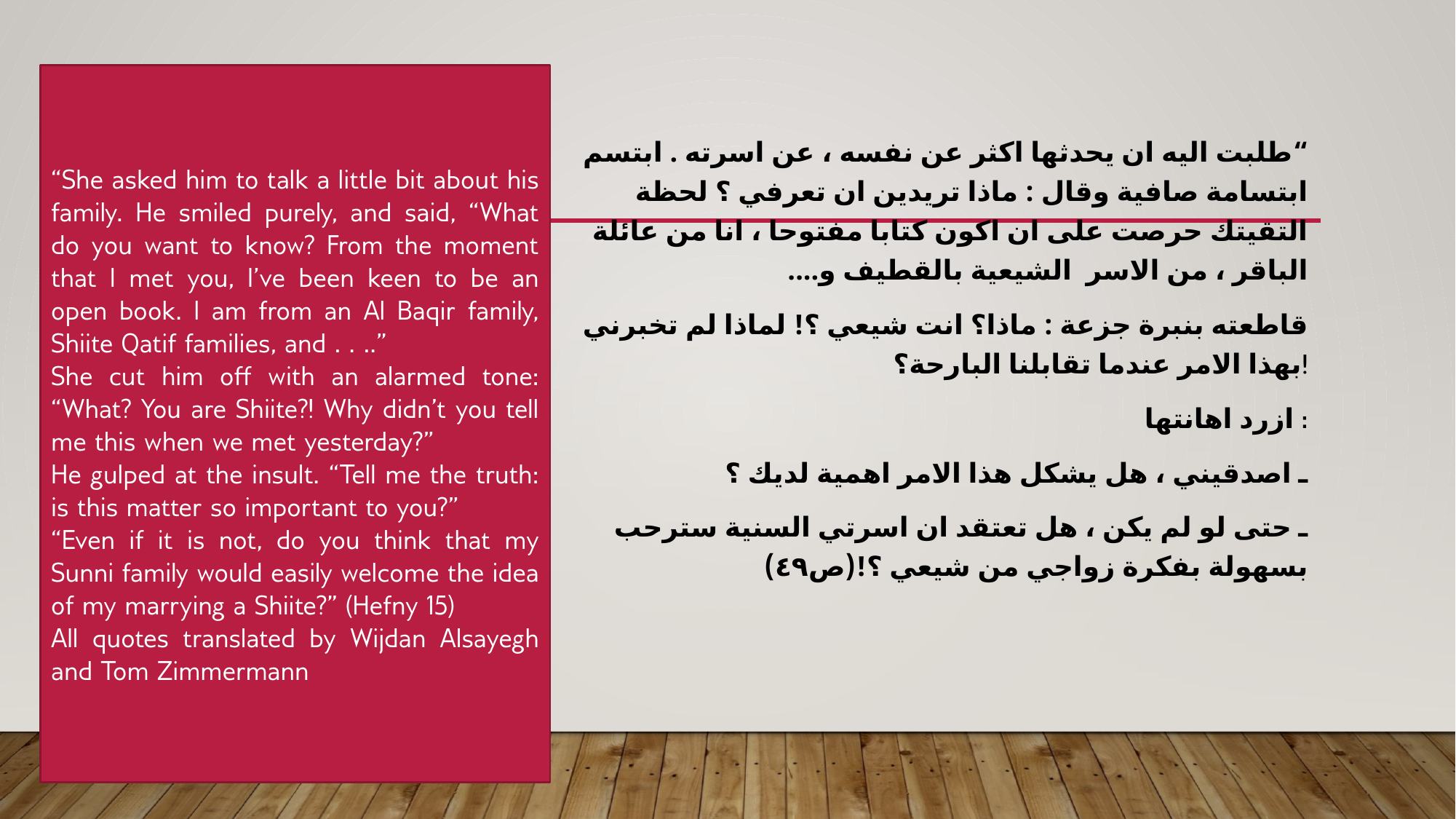

“She asked him to talk a little bit about his family. He smiled purely, and said, “What do you want to know? From the moment that I met you, I’ve been keen to be an open book. I am from an Al Baqir family, Shiite Qatif families, and . . ..”
She cut him off with an alarmed tone: “What? You are Shiite?! Why didn’t you tell me this when we met yesterday?”
He gulped at the insult. “Tell me the truth: is this matter so important to you?”
“Even if it is not, do you think that my Sunni family would easily welcome the idea of my marrying a Shiite?” (Hefny 15)
All quotes translated by Wijdan Alsayegh and Tom Zimmermann
“طلبت اليه ان يحدثها اكثر عن نفسه ، عن اسرته . ابتسم ابتسامة صافية وقال : ماذا تريدين ان تعرفي ؟ لحظة التقيتك حرصت على ان اكون كتابا مفتوحا ، انا من عائلة الباقر ، من الاسر  الشيعية بالقطيف و....
قاطعته بنبرة جزعة : ماذا؟ انت شيعي ؟! لماذا لم تخبرني بهذا الامر عندما تقابلنا البارحة؟!
ازرد اهانتها :
ـ اصدقيني ، هل يشكل هذا الامر اهمية لديك ؟
ـ حتى لو لم يكن ، هل تعتقد ان اسرتي السنية سترحب بسهولة بفكرة زواجي من شيعي ؟!(ص٤٩)